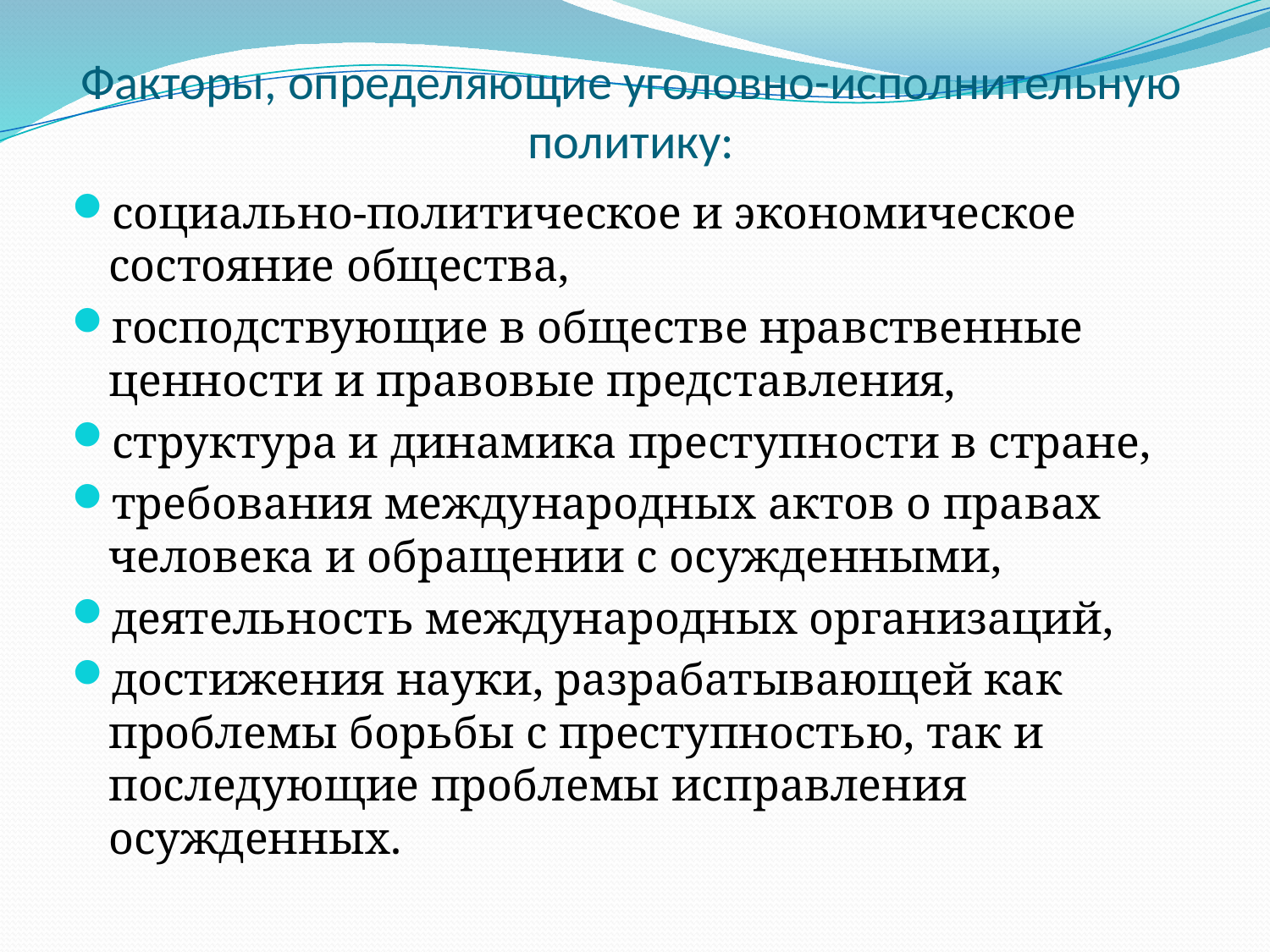

# Факторы, определяющие уголовно-исполнительную политику:
социально-политическое и экономическое состояние общества,
господствующие в обществе нравственные ценности и правовые представления,
структура и динамика преступности в стране,
требования международных актов о правах человека и обращении с осужденными,
деятельность международных организаций,
достижения науки, разрабатывающей как проблемы борьбы с преступностью, так и последующие проблемы исправления осужденных.